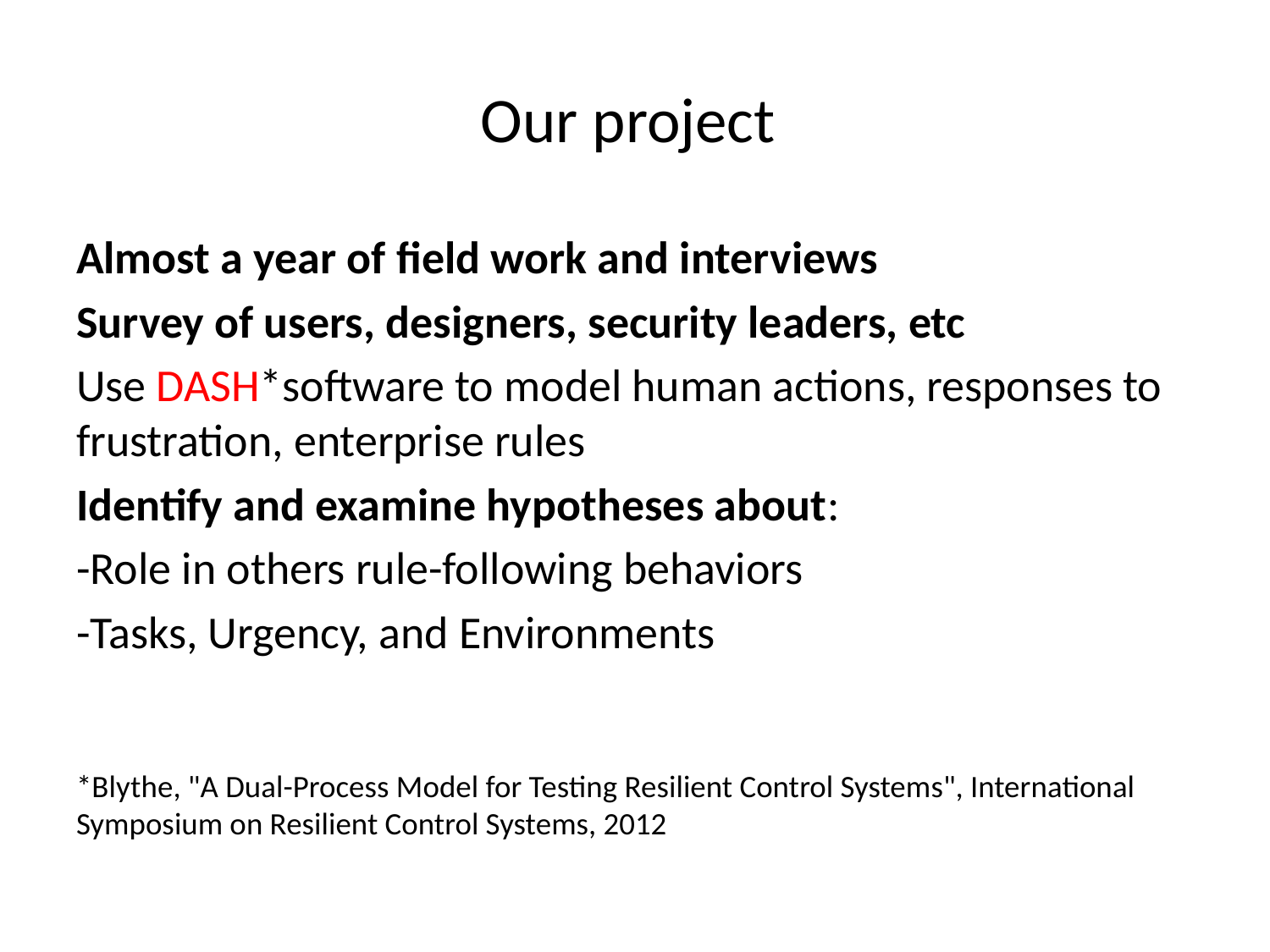

# Our project
Almost a year of field work and interviews
Survey of users, designers, security leaders, etc
Use DASH*software to model human actions, responses to frustration, enterprise rules
Identify and examine hypotheses about:
-Role in others rule-following behaviors
-Tasks, Urgency, and Environments

*Blythe, "A Dual-Process Model for Testing Resilient Control Systems", International Symposium on Resilient Control Systems, 2012